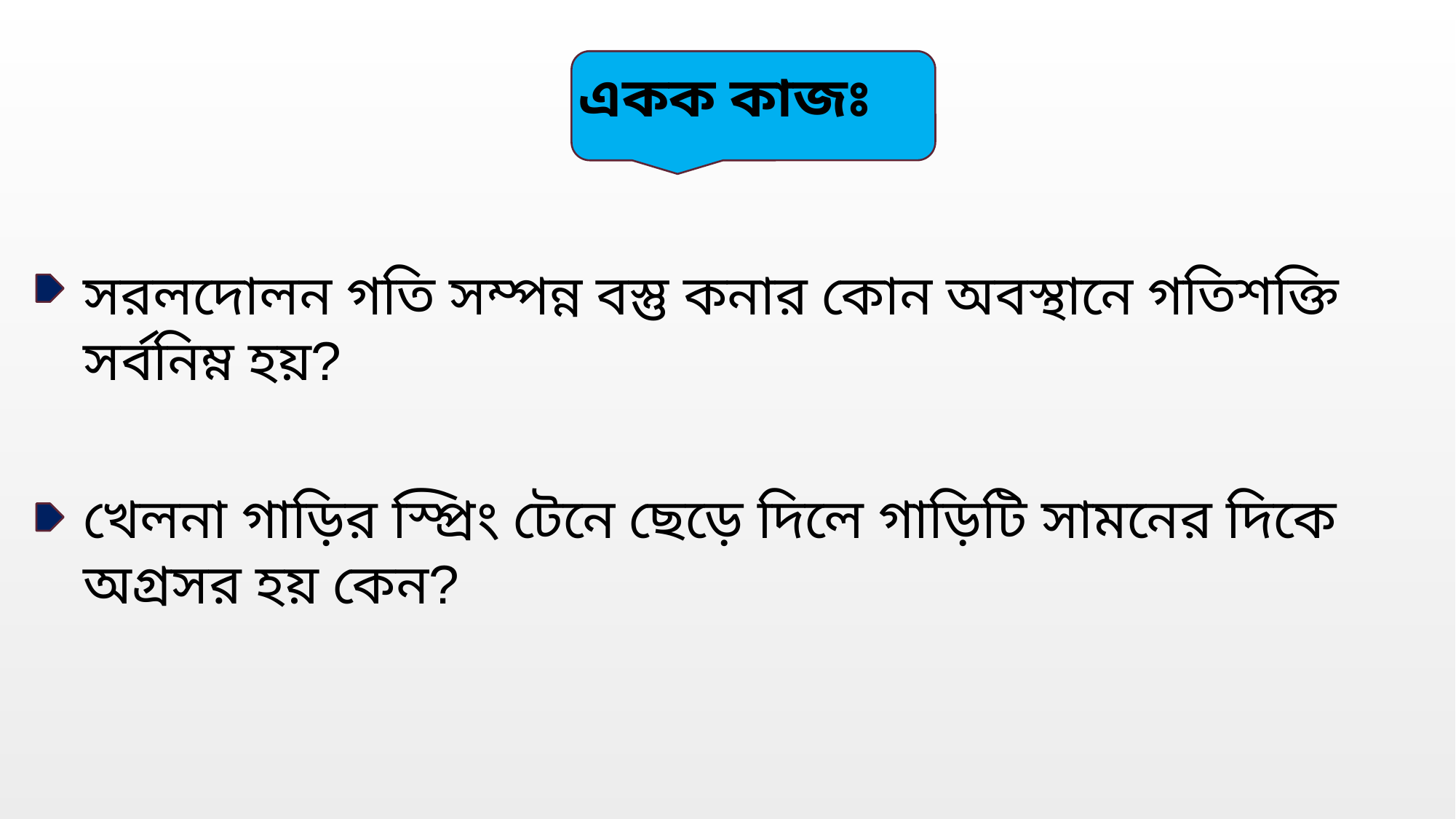

একক কাজঃ
সরলদোলন গতি সম্পন্ন বস্তু কনার কোন অবস্থানে গতিশক্তি সর্বনিম্ন হয়?

খেলনা গাড়ির স্প্রিং টেনে ছেড়ে দিলে গাড়িটি সামনের দিকে অগ্রসর হয় কেন?